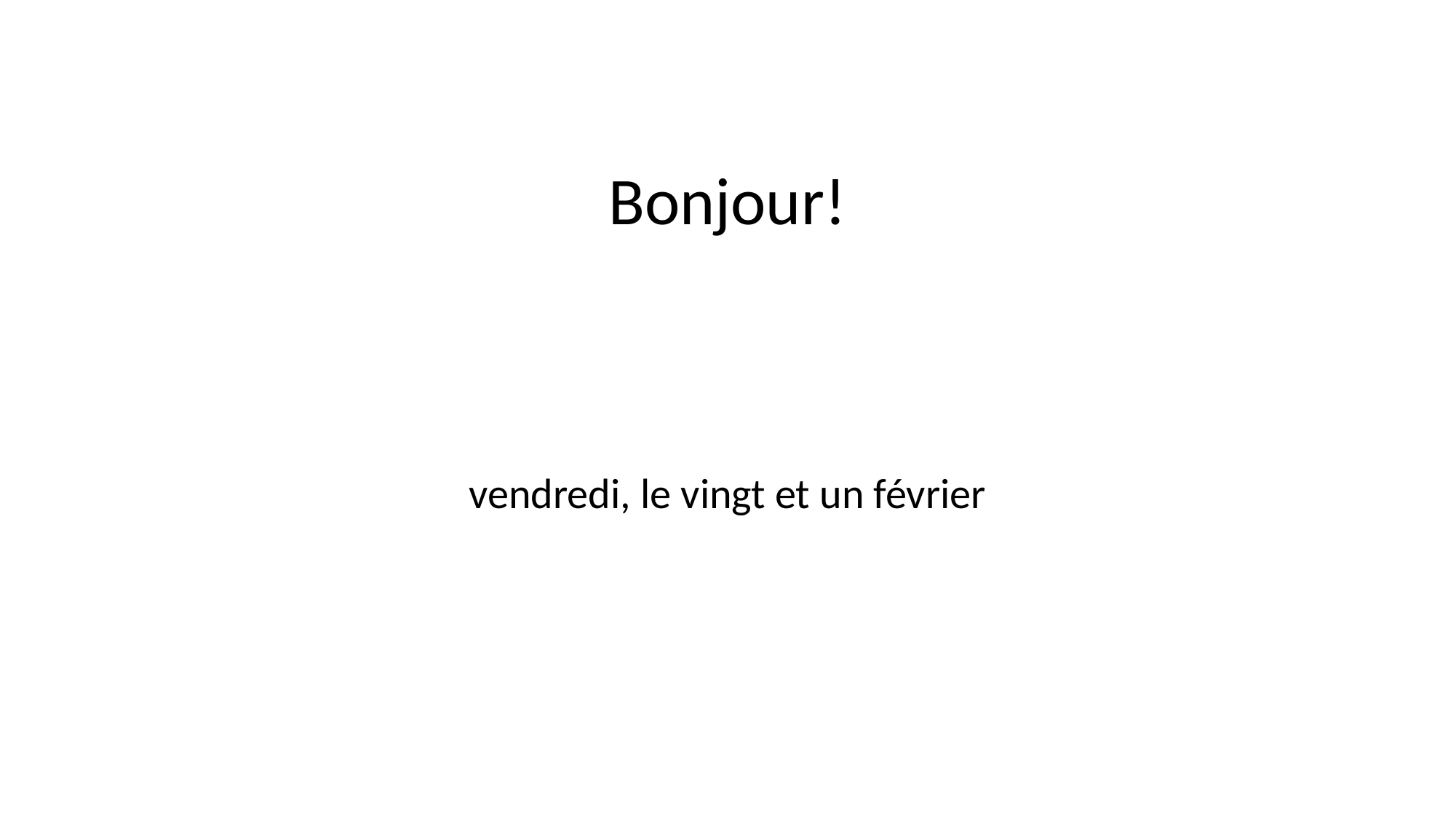

# Bonjour!

vendredi, le vingt et un février